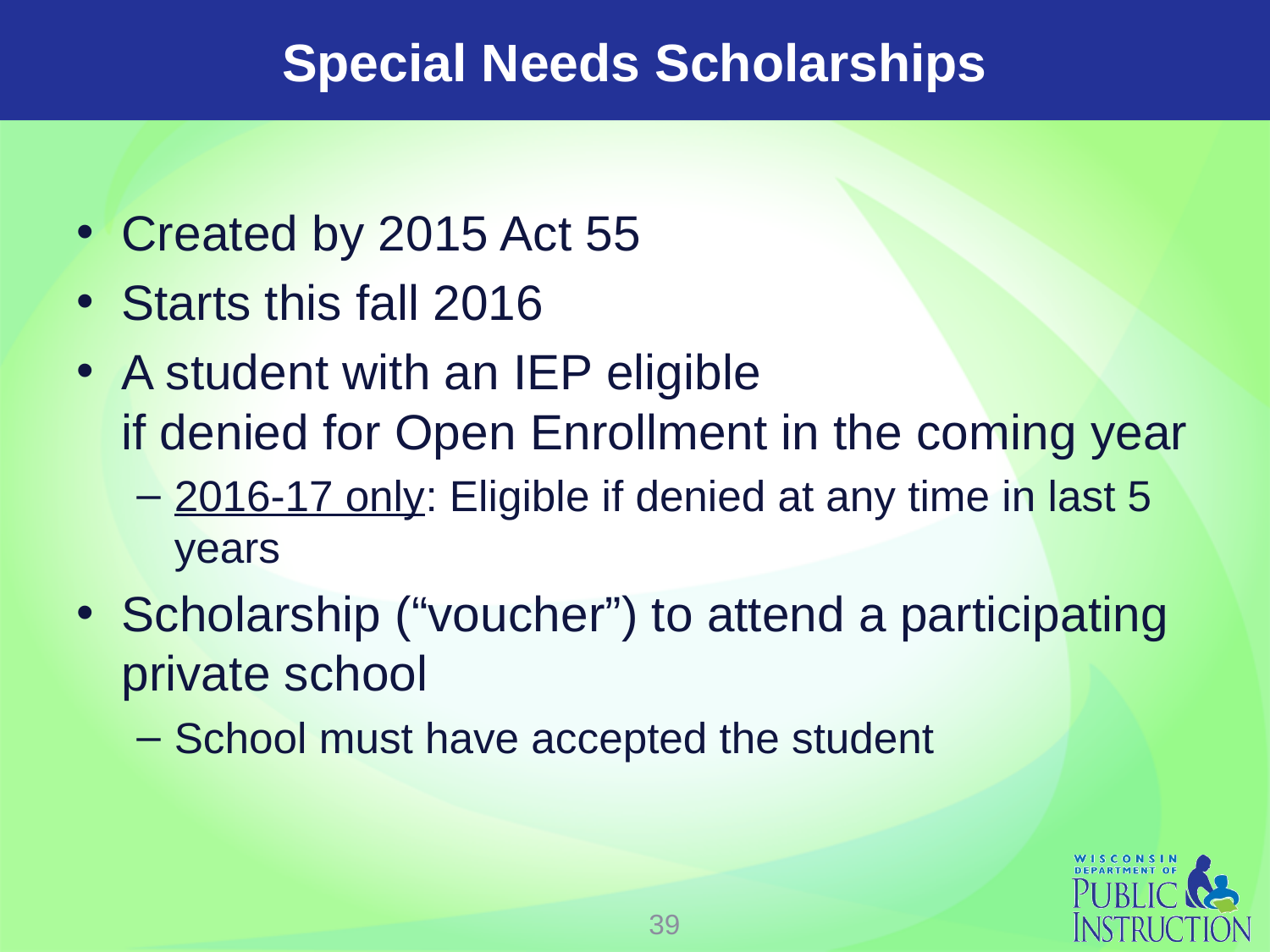

Special Needs Scholarships
Created by 2015 Act 55
Starts this fall 2016
A student with an IEP eligible
if denied for Open Enrollment in the coming year
2016-17 only: Eligible if denied at any time in last 5 years
Scholarship (“voucher”) to attend a participating private school
School must have accepted the student
39